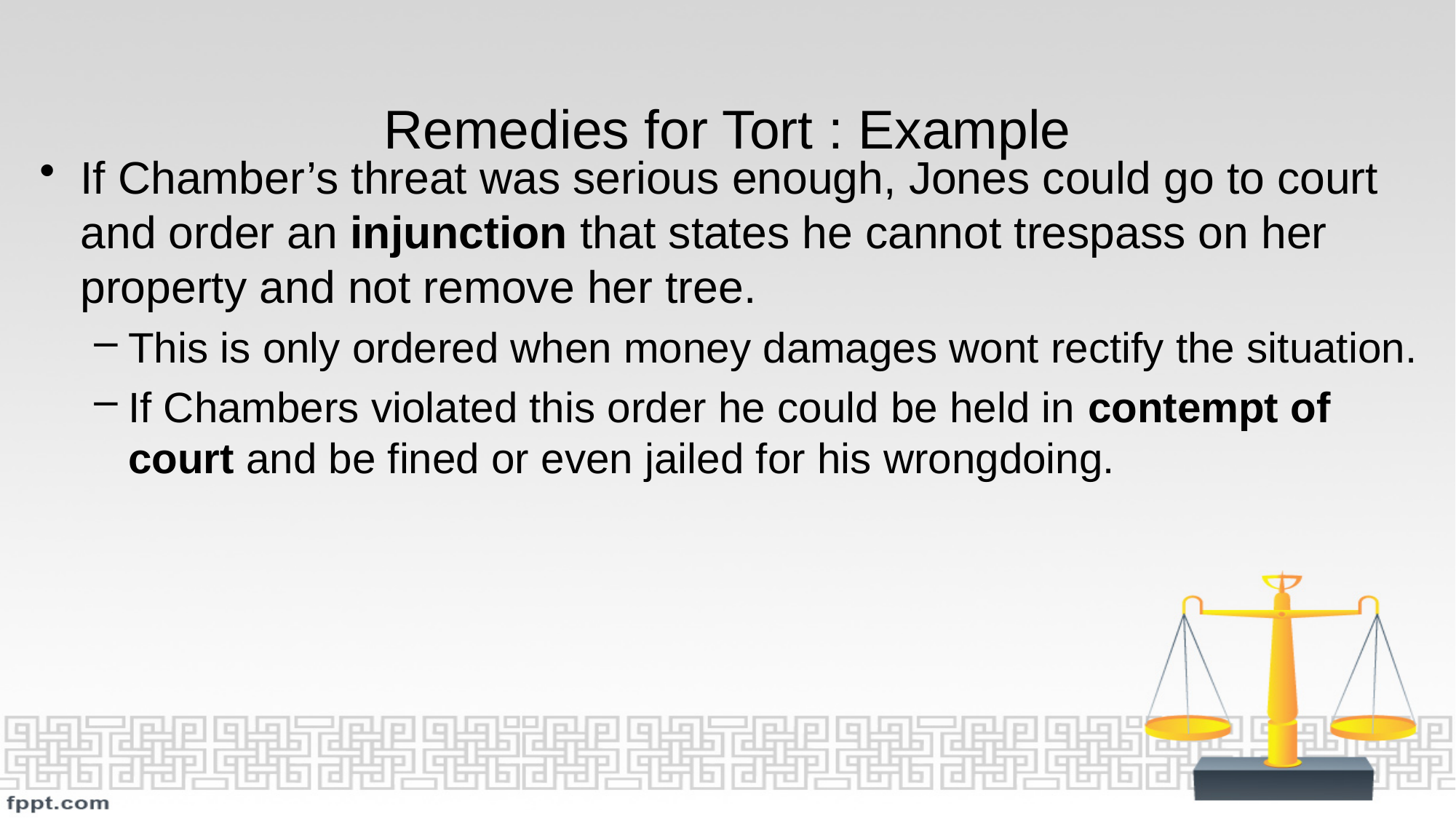

# Remedies for Tort : Example
If Chamber’s threat was serious enough, Jones could go to court and order an injunction that states he cannot trespass on her property and not remove her tree.
This is only ordered when money damages wont rectify the situation.
If Chambers violated this order he could be held in contempt of court and be fined or even jailed for his wrongdoing.